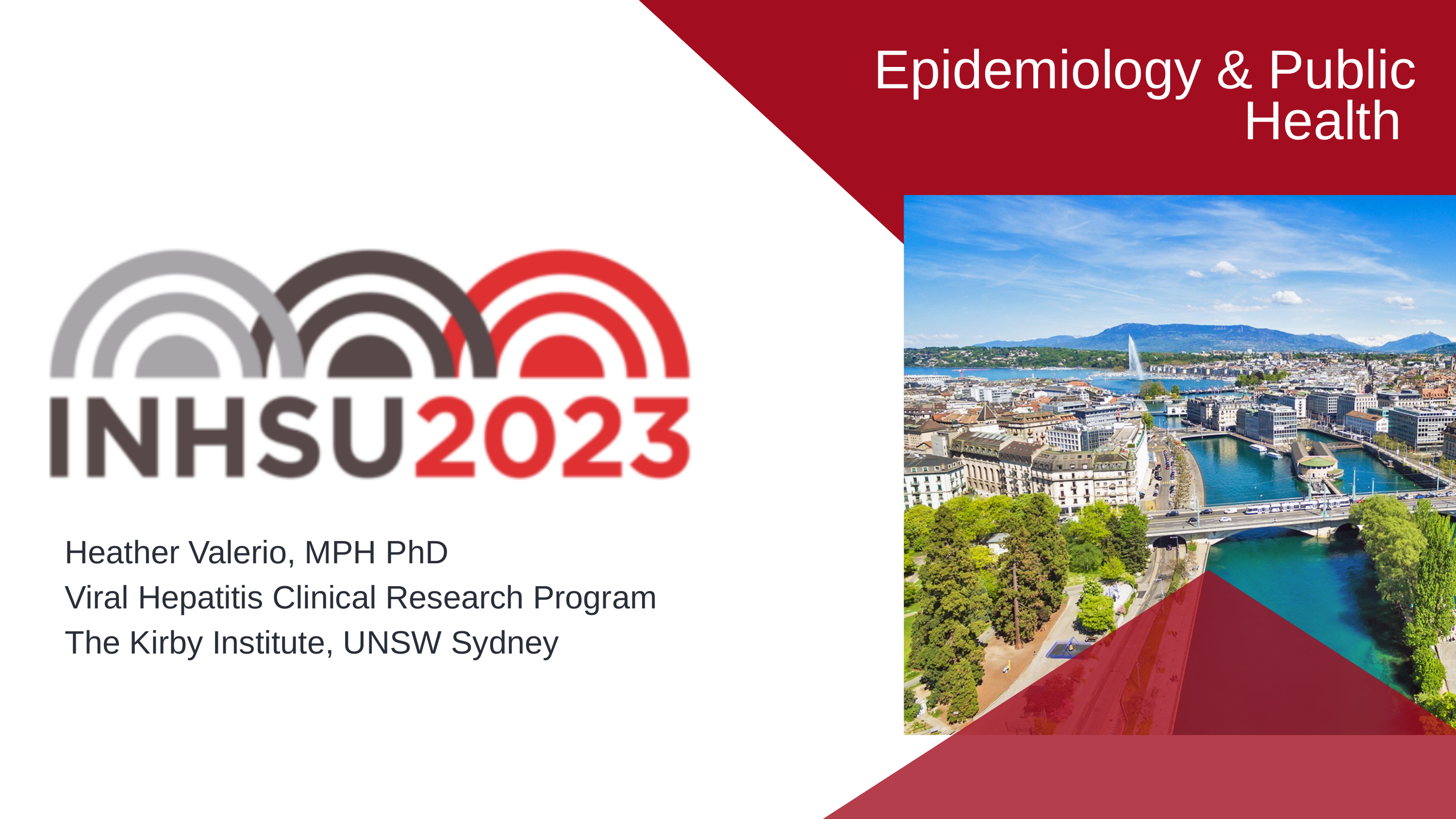

Epidemiology & Public Health

Heather Valerio, MPH PhD
Viral Hepatitis Clinical Research Program
The Kirby Institute, UNSW Sydney